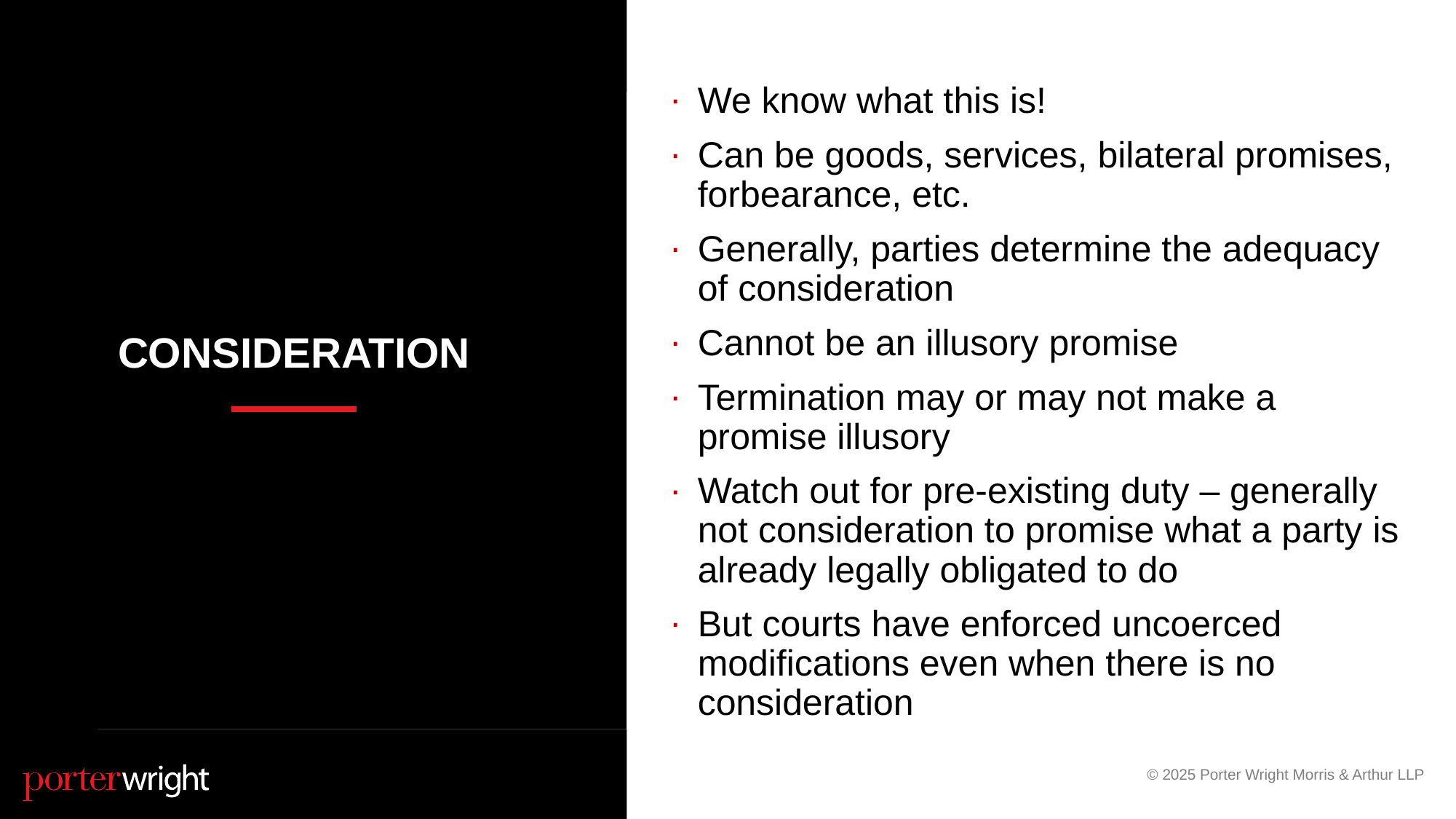

We know what this is!
Can be goods, services, bilateral promises, forbearance, etc.
Generally, parties determine the adequacy of consideration
Cannot be an illusory promise
Termination may or may not make a promise illusory
Watch out for pre-existing duty – generally not consideration to promise what a party is already legally obligated to do
But courts have enforced uncoerced modifications even when there is no consideration
# consideration